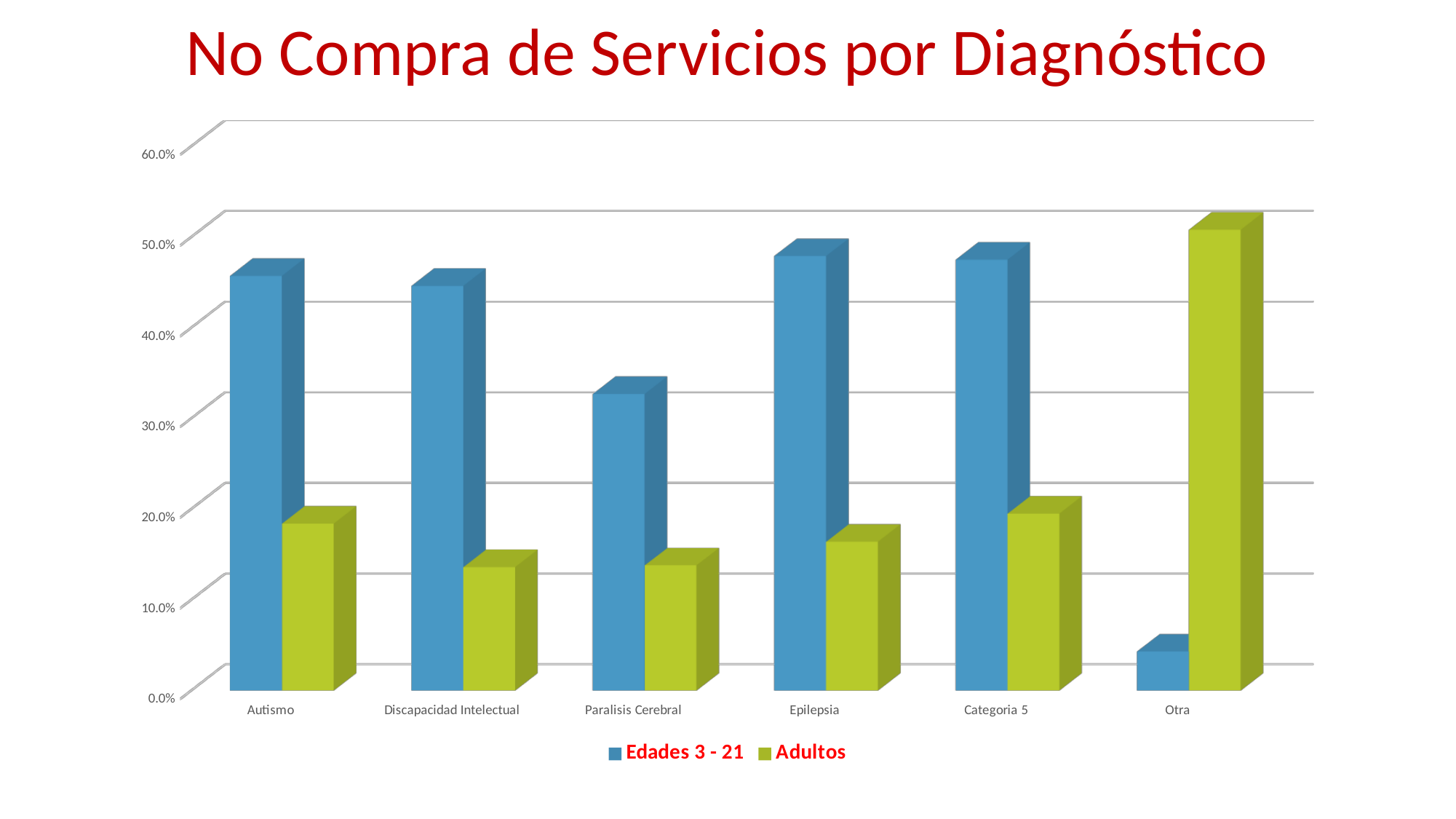

# No Compra de Servicios por Diagnóstico

[unsupported chart]